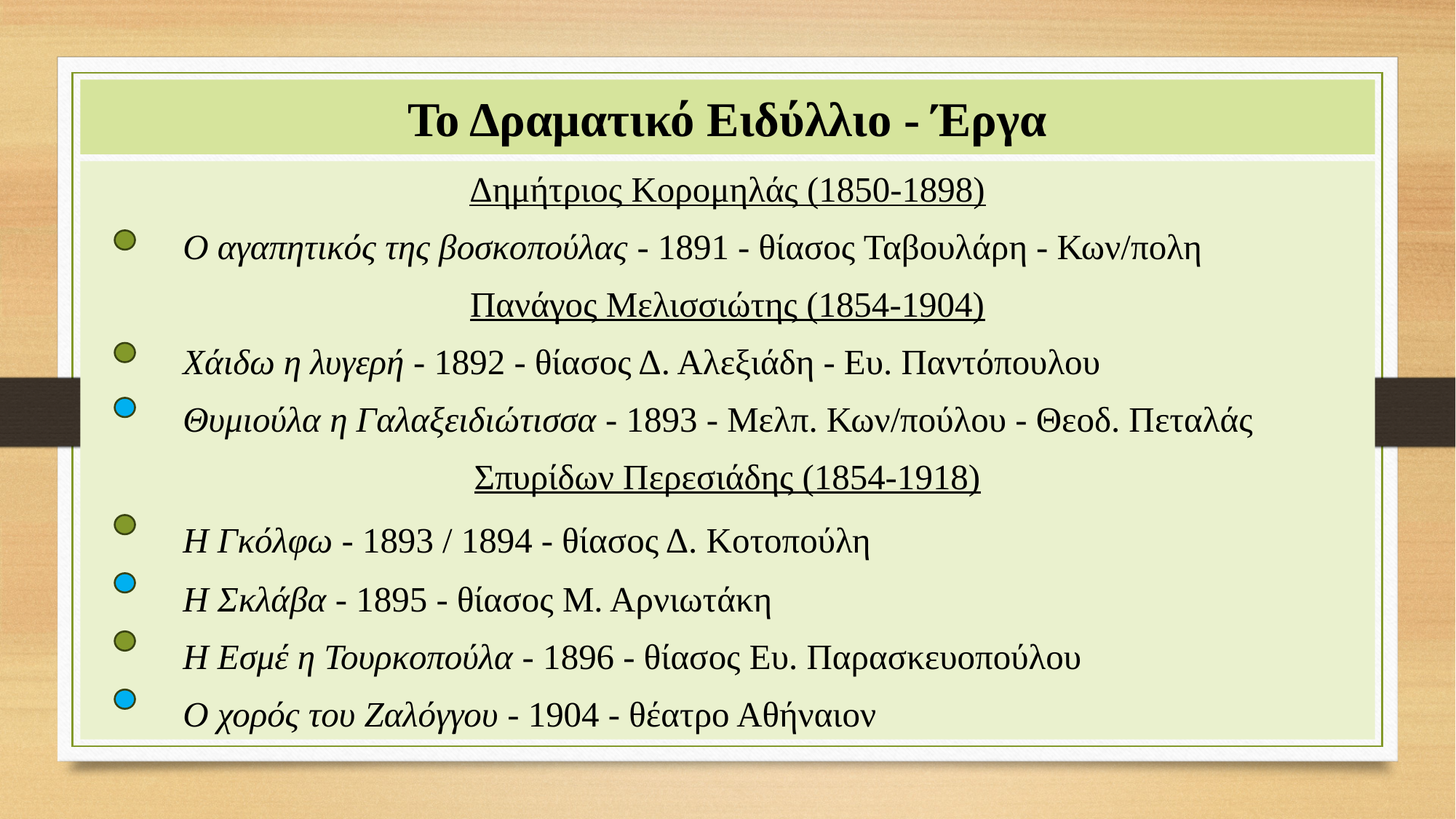

# Το Δραματικό Ειδύλλιο - Έργα
Δημήτριος Κορομηλάς (1850-1898)
	Ο αγαπητικός της βοσκοπούλας - 1891 - θίασος Ταβουλάρη - Κων/πολη
Πανάγος Μελισσιώτης (1854-1904)
	Χάιδω η λυγερή - 1892 - θίασος Δ. Αλεξιάδη - Ευ. Παντόπουλου
	Θυμιούλα η Γαλαξειδιώτισσα - 1893 - Μελπ. Κων/πούλου - Θεοδ. Πεταλάς
Σπυρίδων Περεσιάδης (1854-1918)
	Η Γκόλφω - 1893 / 1894 - θίασος Δ. Κοτοπούλη
	Η Σκλάβα - 1895 - θίασος Μ. Αρνιωτάκη
	Η Εσμέ η Τουρκοπούλα - 1896 - θίασος Ευ. Παρασκευοπούλου
	Ο χορός του Ζαλόγγου - 1904 - θέατρο Αθήναιον